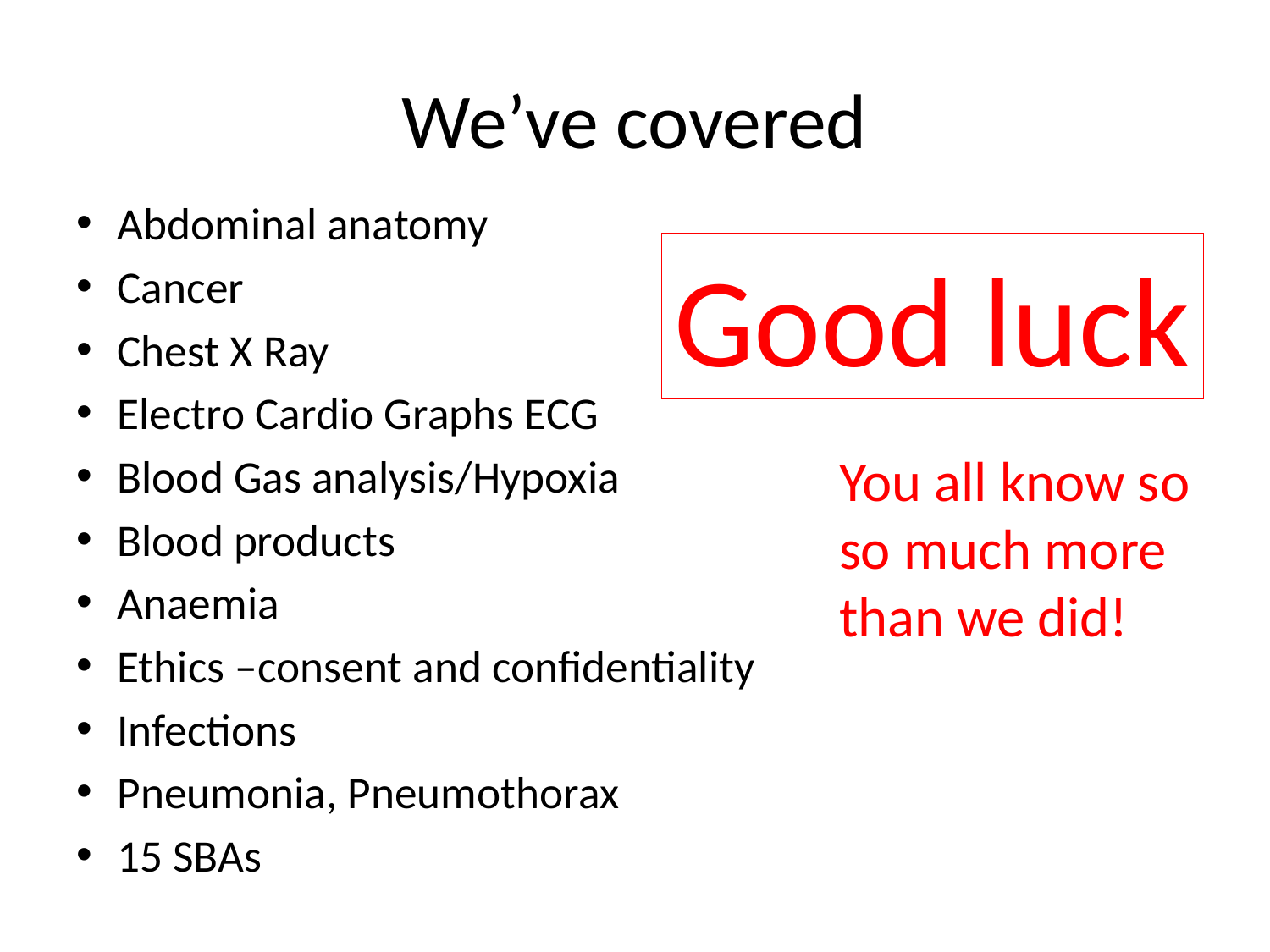

# We’ve covered
Abdominal anatomy
Cancer
Chest X Ray
Electro Cardio Graphs ECG
Blood Gas analysis/Hypoxia
Blood products
Anaemia
Ethics –consent and confidentiality
Infections
Pneumonia, Pneumothorax
15 SBAs

Good luck
You all know so so much more than we did!